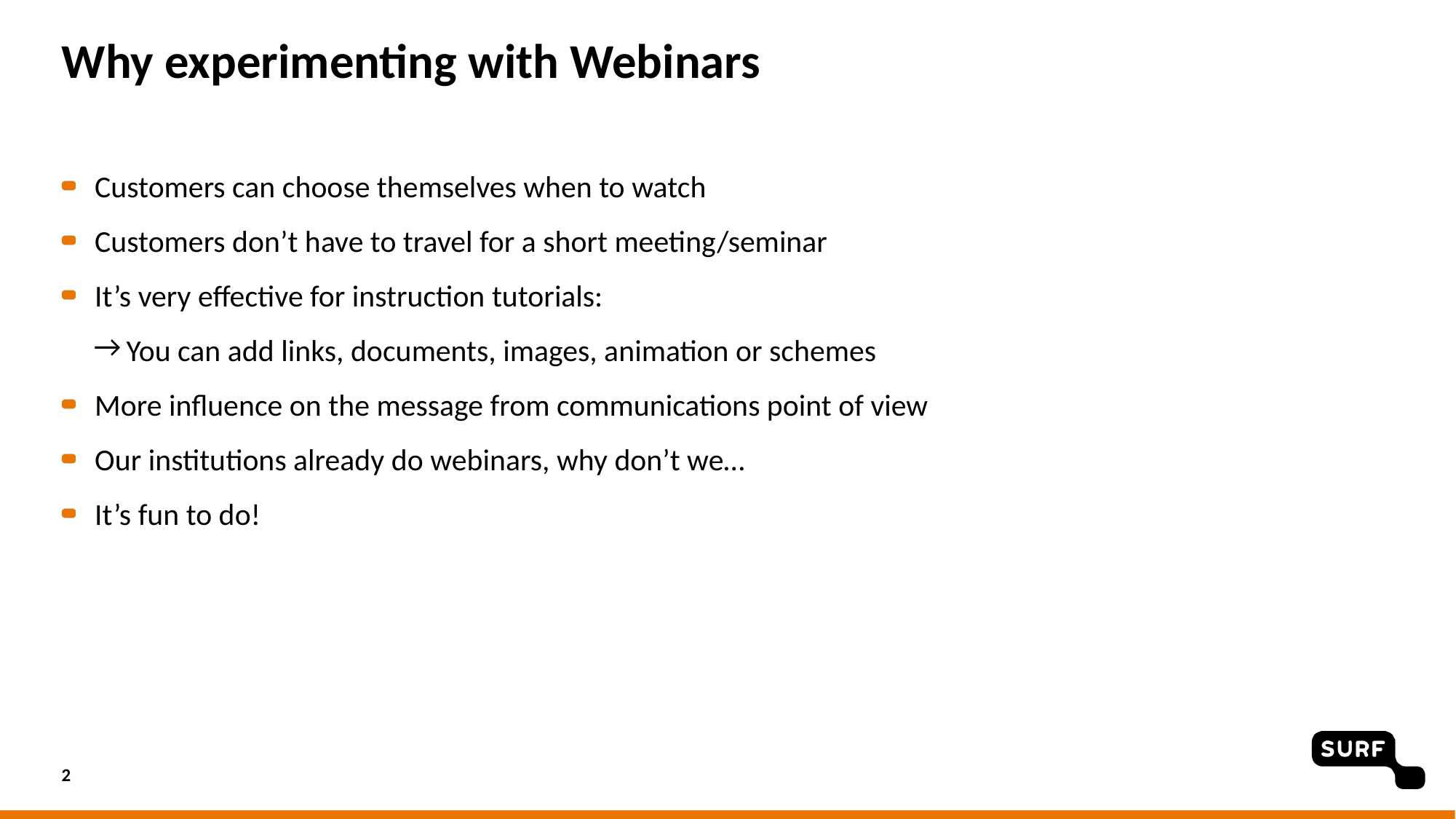

# Why experimenting with Webinars
Customers can choose themselves when to watch
Customers don’t have to travel for a short meeting/seminar
It’s very effective for instruction tutorials:
You can add links, documents, images, animation or schemes
More influence on the message from communications point of view
Our institutions already do webinars, why don’t we…
It’s fun to do!
2